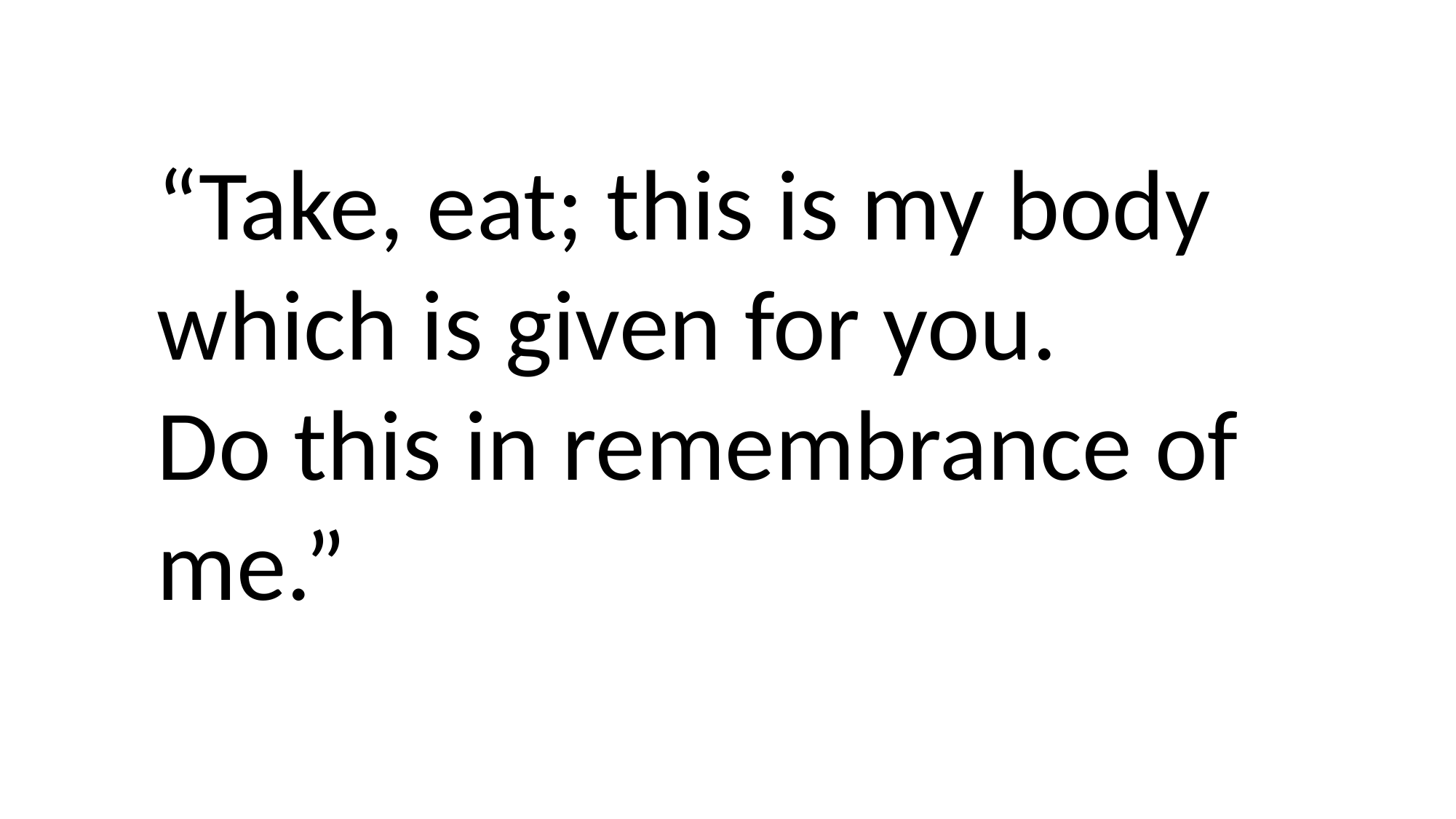

“Take, eat; this is my body which is given for you.
Do this in remembrance of me.”